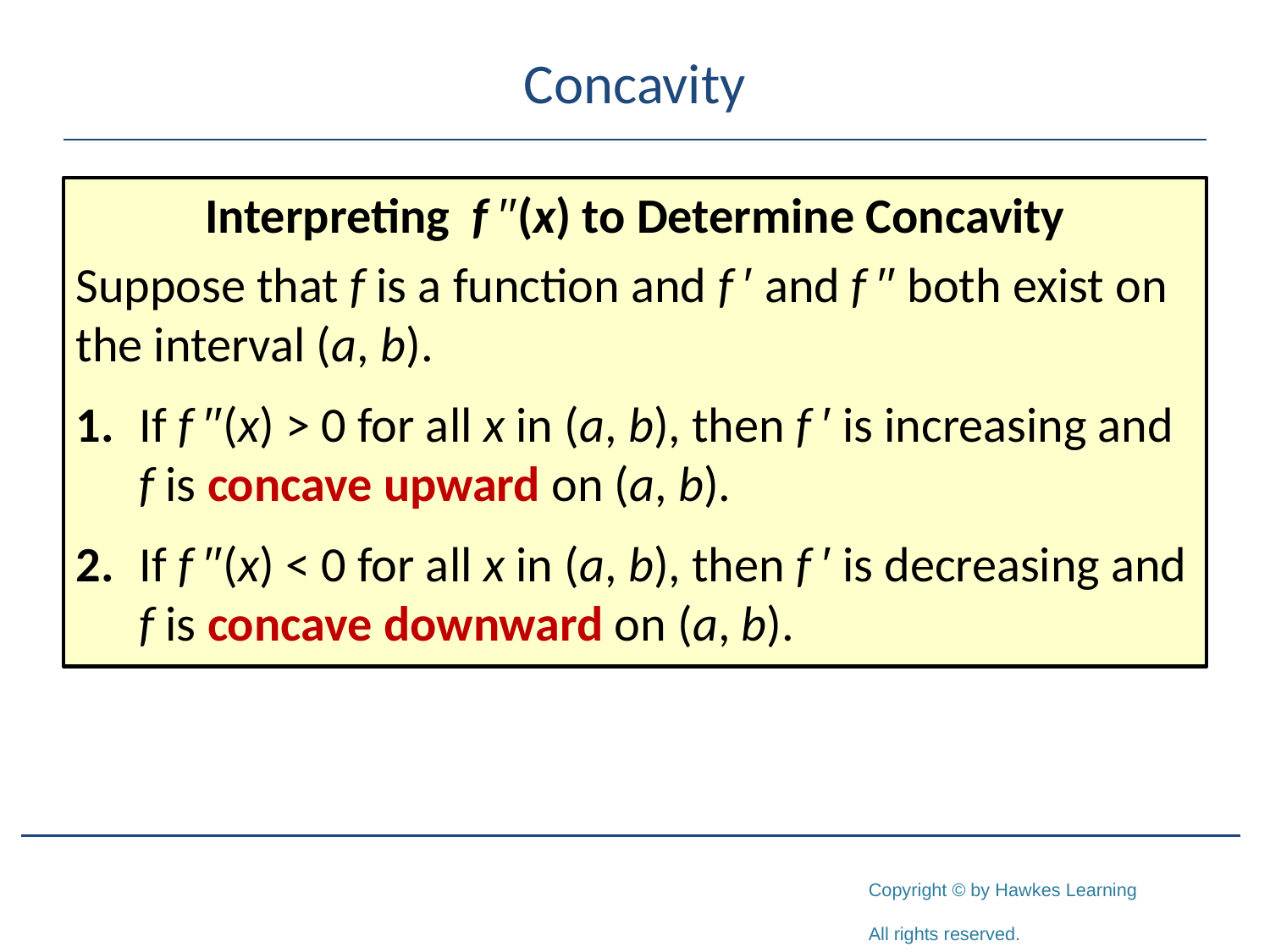

# Concavity
Interpreting  f ′′(x) to Determine Concavity
Suppose that f is a function and f ′ and f ′′ both exist on the interval (a, b).
1.	If f ′′(x) > 0 for all x in (a, b), then f ′ is increasing and f is concave upward on (a, b).
2.	If f ′′(x) < 0 for all x in (a, b), then f ′ is decreasing and f is concave downward on (a, b).